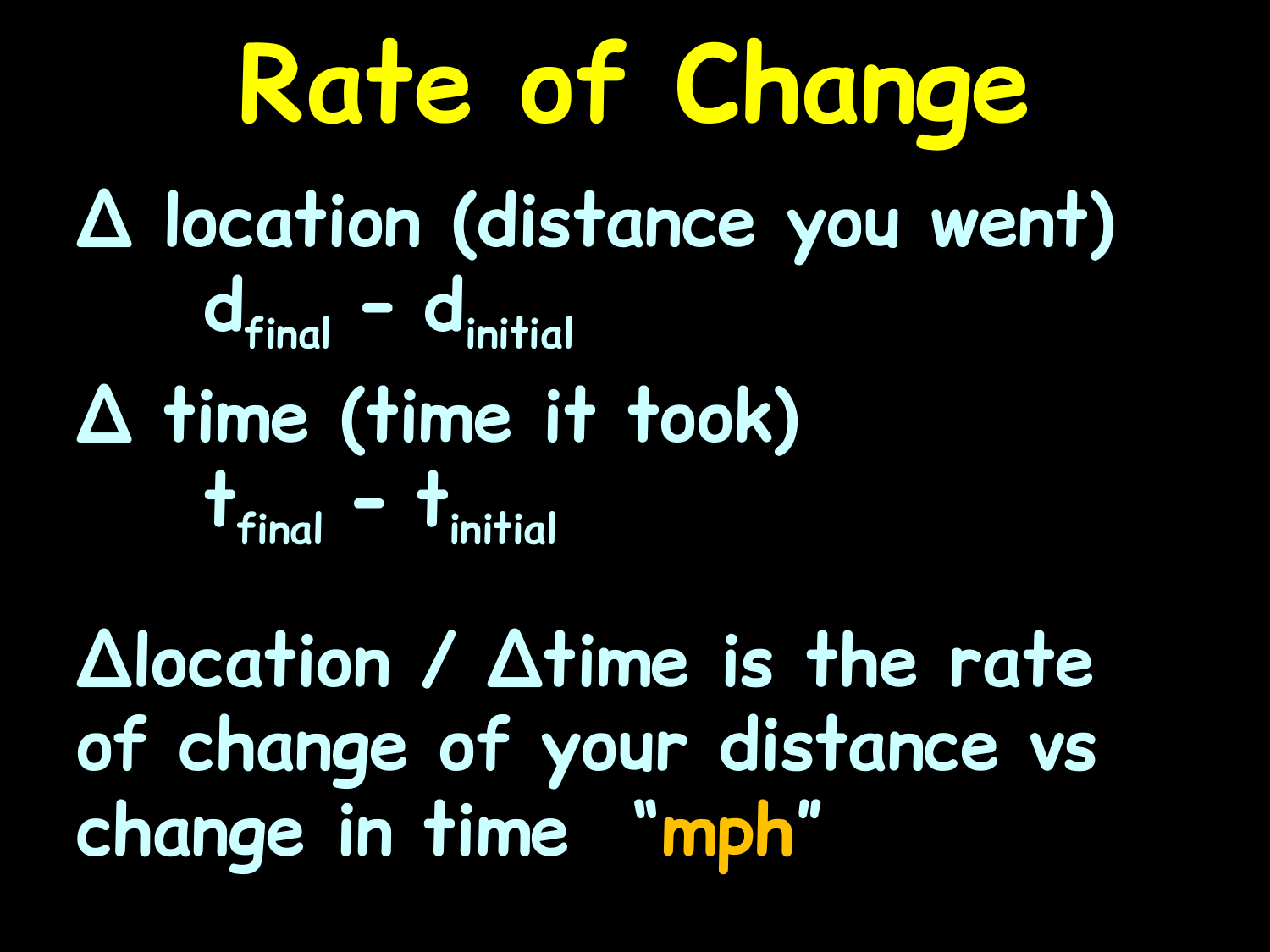

# Rate of Change
∆ location (distance you went)
	dfinal – dinitial
∆ time (time it took)
	tfinal – tinitial

∆location / ∆time is the rate of change of your distance vs change in time  “mph”